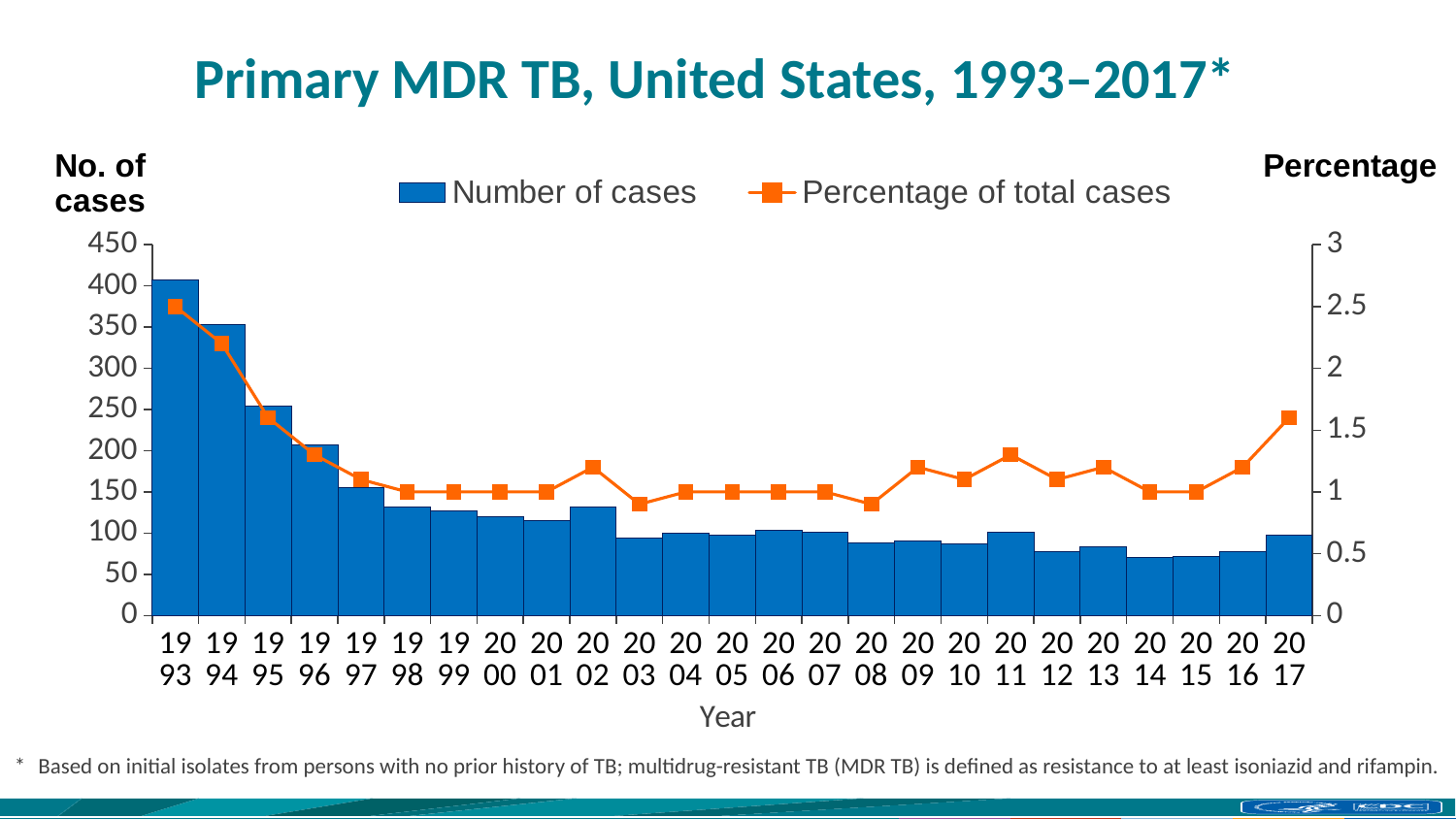

# Primary MDR TB, United States, 1993–2017*

### Chart

| Category | Number of cases | Percentage of total cases |
|---|---|---|
| 1993 | 407.0 | 2.5 |
| 1994 | 353.0 | 2.2 |
| 1995 | 254.0 | 1.6 |
| 1996 | 207.0 | 1.3 |
| 1997 | 155.0 | 1.1 |
| 1998 | 132.0 | 1.0 |
| 1999 | 127.0 | 1.0 |
| 2000 | 120.0 | 1.0 |
| 2001 | 115.0 | 1.0 |
| 2002 | 132.0 | 1.2 |
| 2003 | 94.0 | 0.9 |
| 2004 | 100.0 | 1.0 |
| 2005 | 98.0 | 1.0 |
| 2006 | 103.0 | 1.0 |
| 2007 | 101.0 | 1.0 |
| 2008 | 88.0 | 0.9 |
| 2009 | 90.0 | 1.2 |
| 2010 | 87.0 | 1.1 |
| 2011 | 101.0 | 1.3 |
| 2012 | 77.0 | 1.1 |
| 2013 | 83.0 | 1.2 |
| 2014 | 70.0 | 1.0 |
| 2015 | 72.0 | 1.0 |
| 2016 | 78.0 | 1.2 |
| 2017 | 97.0 | 1.6 |
* 	 Based on initial isolates from persons with no prior history of TB; multidrug-resistant TB (MDR TB) is defined as resistance to at least isoniazid and rifampin.